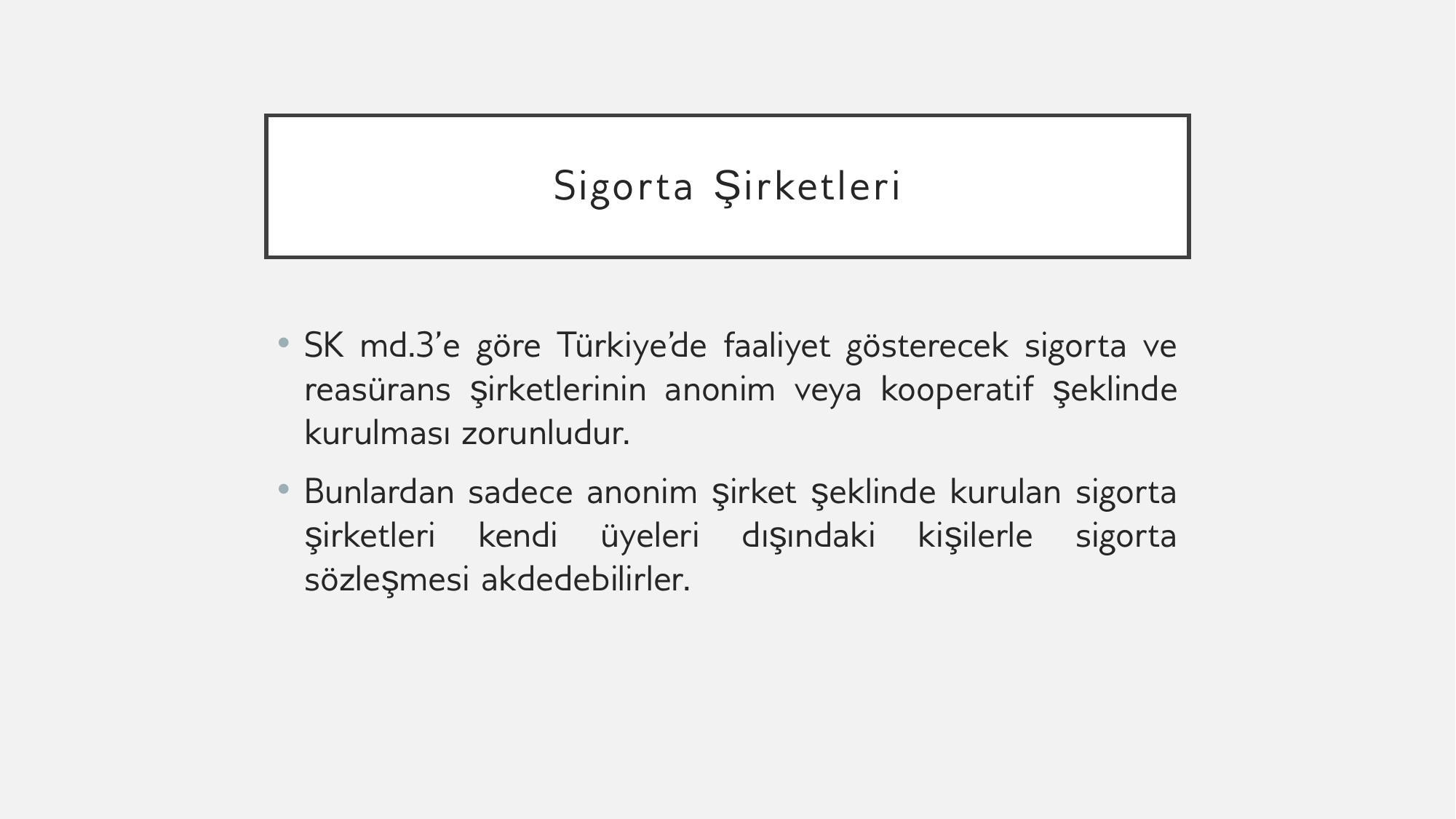

# Sigorta Şirketleri
SK md.3’e göre Türkiye’de faaliyet gösterecek sigorta ve reasürans şirketlerinin anonim veya kooperatif şeklinde kurulması zorunludur.
Bunlardan sadece anonim şirket şeklinde kurulan sigorta şirketleri kendi üyeleri dışındaki kişilerle sigorta sözleşmesi akdedebilirler.